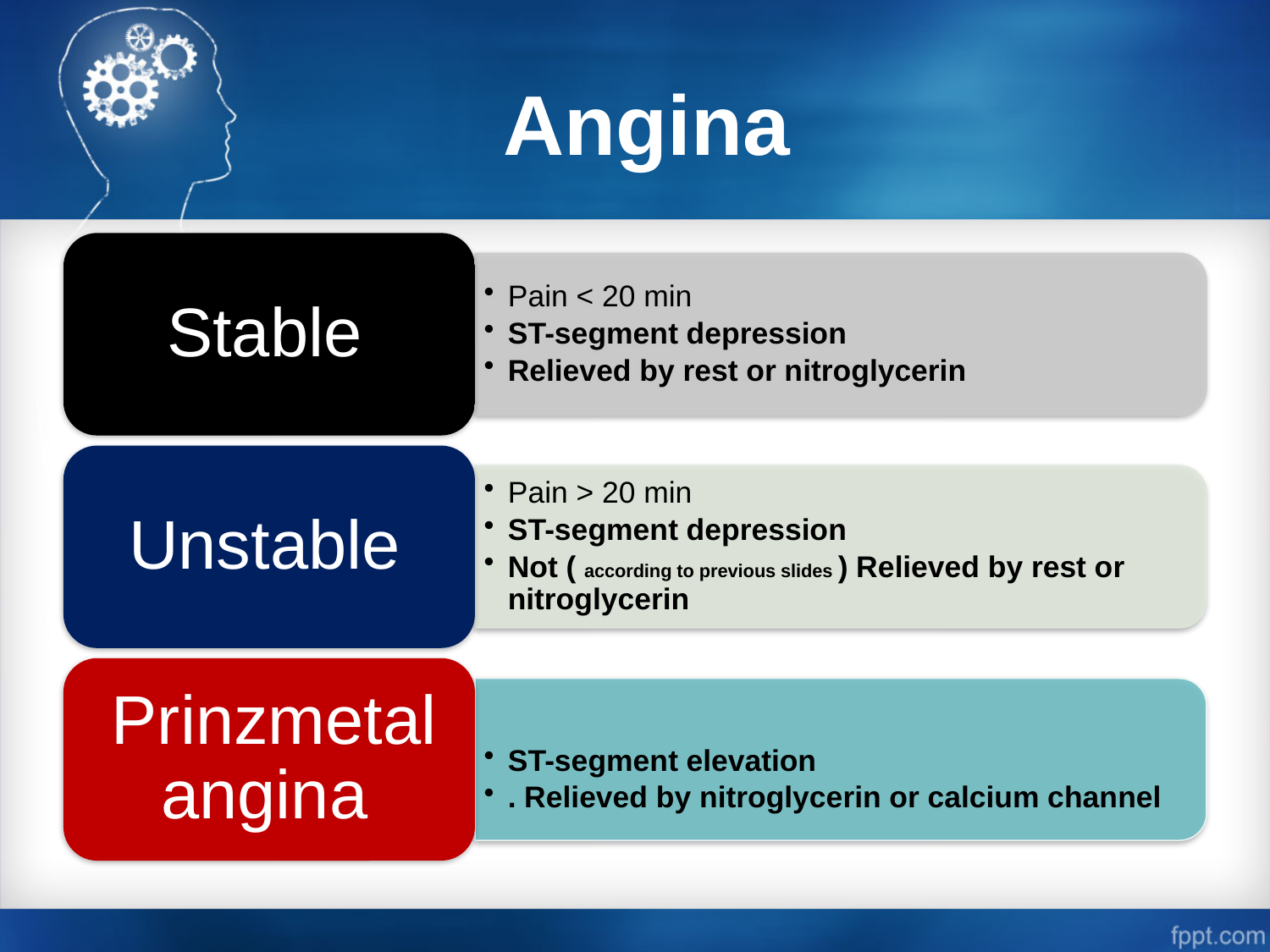

# Angina
Pain < 20 min
ST-segment depression
Relieved by rest or nitroglycerin
Stable
Pain > 20 min
ST-segment depression
Not ( according to previous slides ) Relieved by rest or nitroglycerin
Unstable

ST-segment elevation
. Relieved by nitroglycerin or calcium channel
Prinzmetal angina